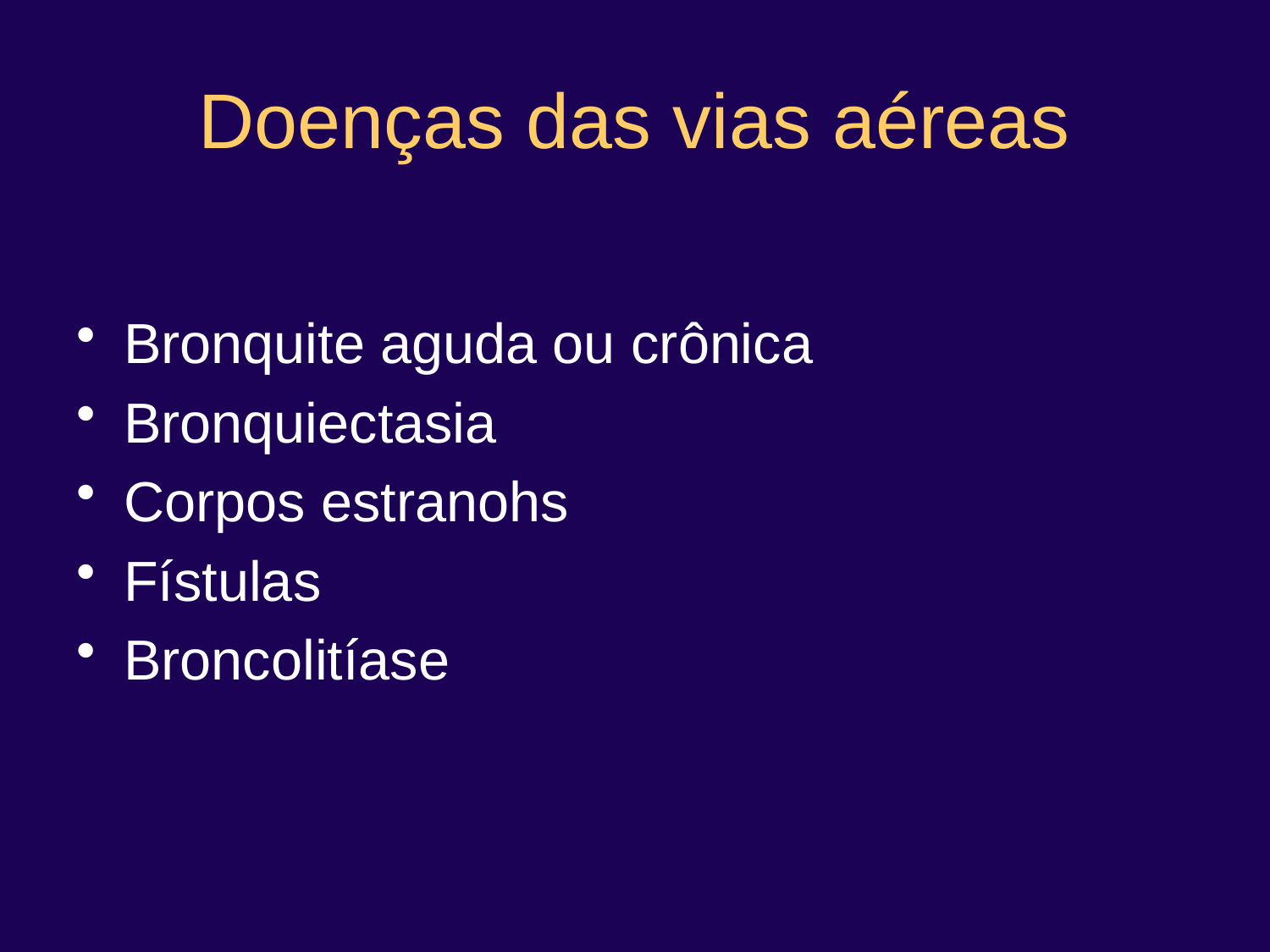

# Doenças das vias aéreas

Bronquite aguda ou crônica
Bronquiectasia
Corpos estranohs
Fístulas
Broncolitíase